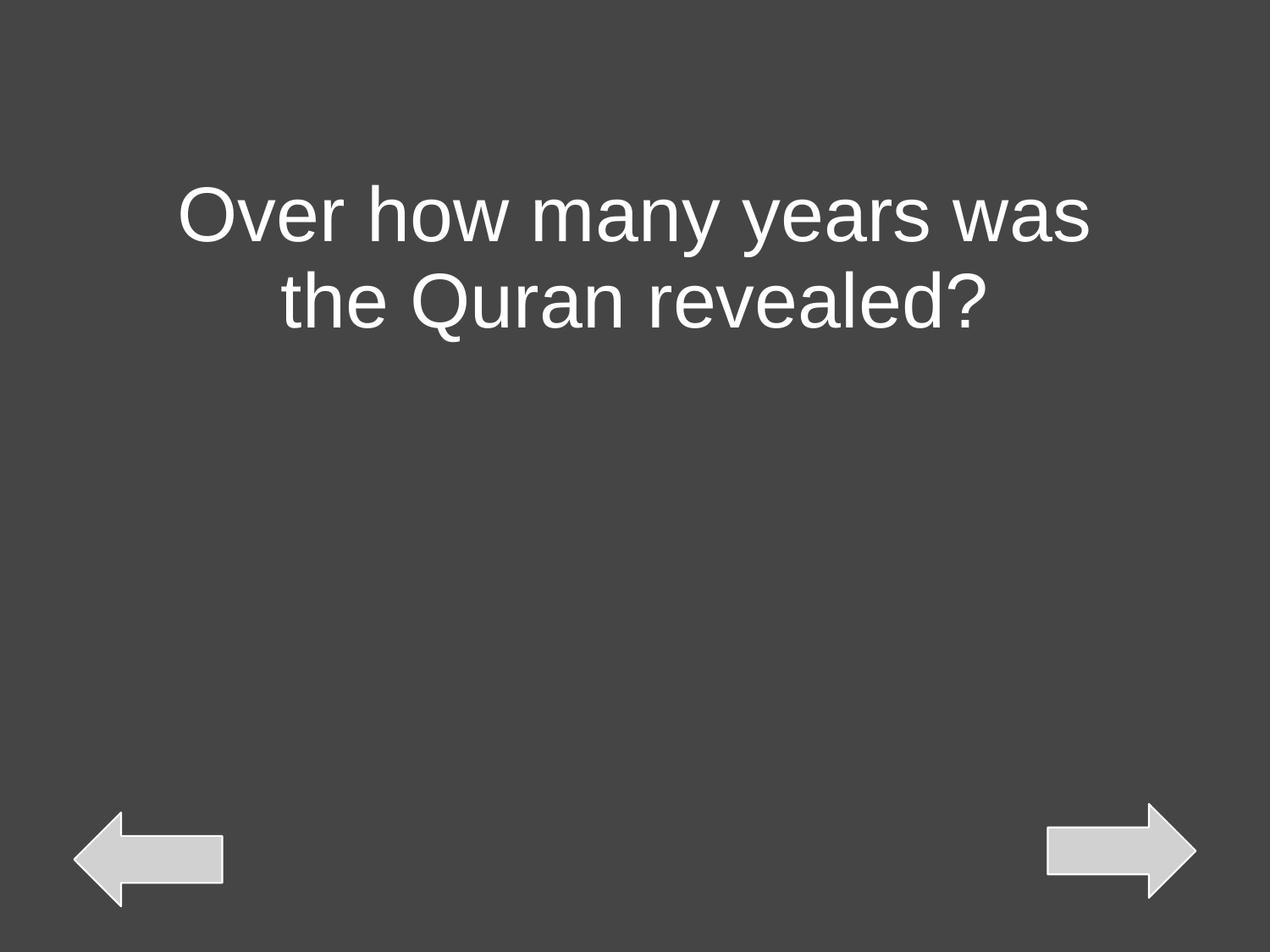

| Over how many years was the Quran revealed? |
| --- |